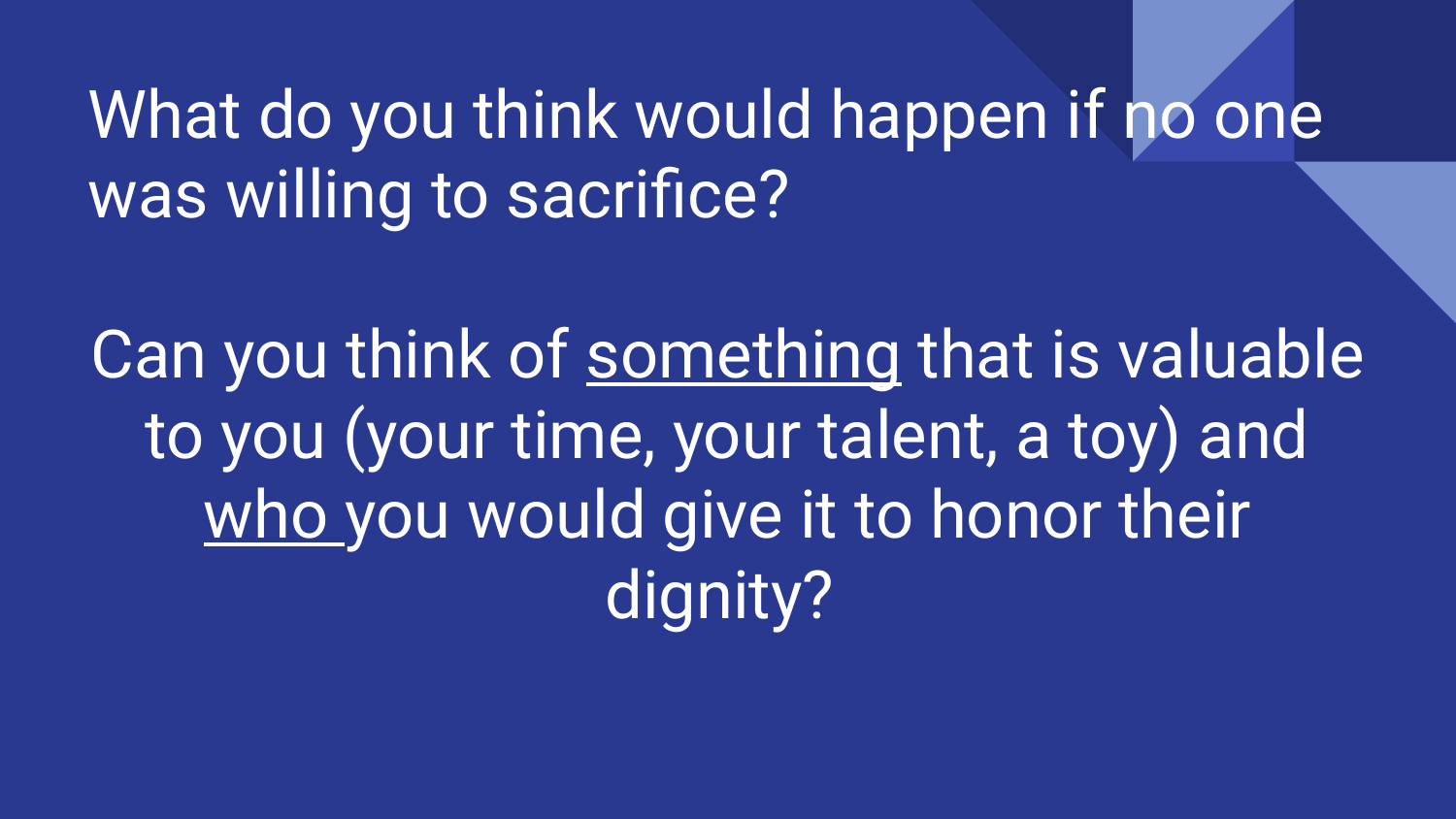

# What do you think would happen if no one was willing to sacrifice?

Can you think of something that is valuable to you (your time, your talent, a toy) and who you would give it to honor their dignity?